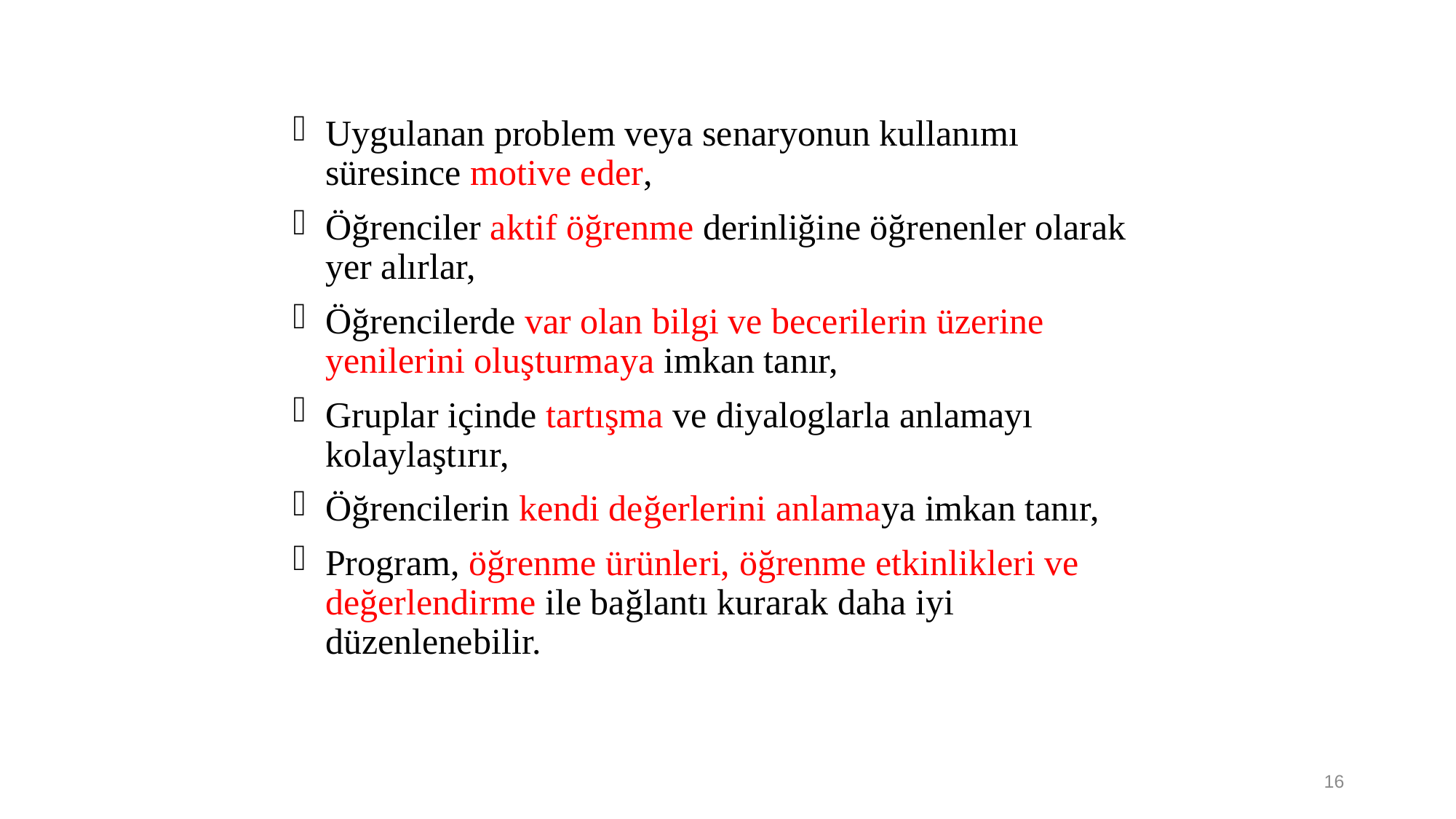

Uygulanan problem veya senaryonun kullanımı süresince motive eder,
Öğrenciler aktif öğrenme derinliğine öğrenenler olarak yer alırlar,
Öğrencilerde var olan bilgi ve becerilerin üzerine yenilerini oluşturmaya imkan tanır,
Gruplar içinde tartışma ve diyaloglarla anlamayı kolaylaştırır,
Öğrencilerin kendi değerlerini anlamaya imkan tanır,
Program, öğrenme ürünleri, öğrenme etkinlikleri ve değerlendirme ile bağlantı kurarak daha iyi düzenlenebilir.
16
16